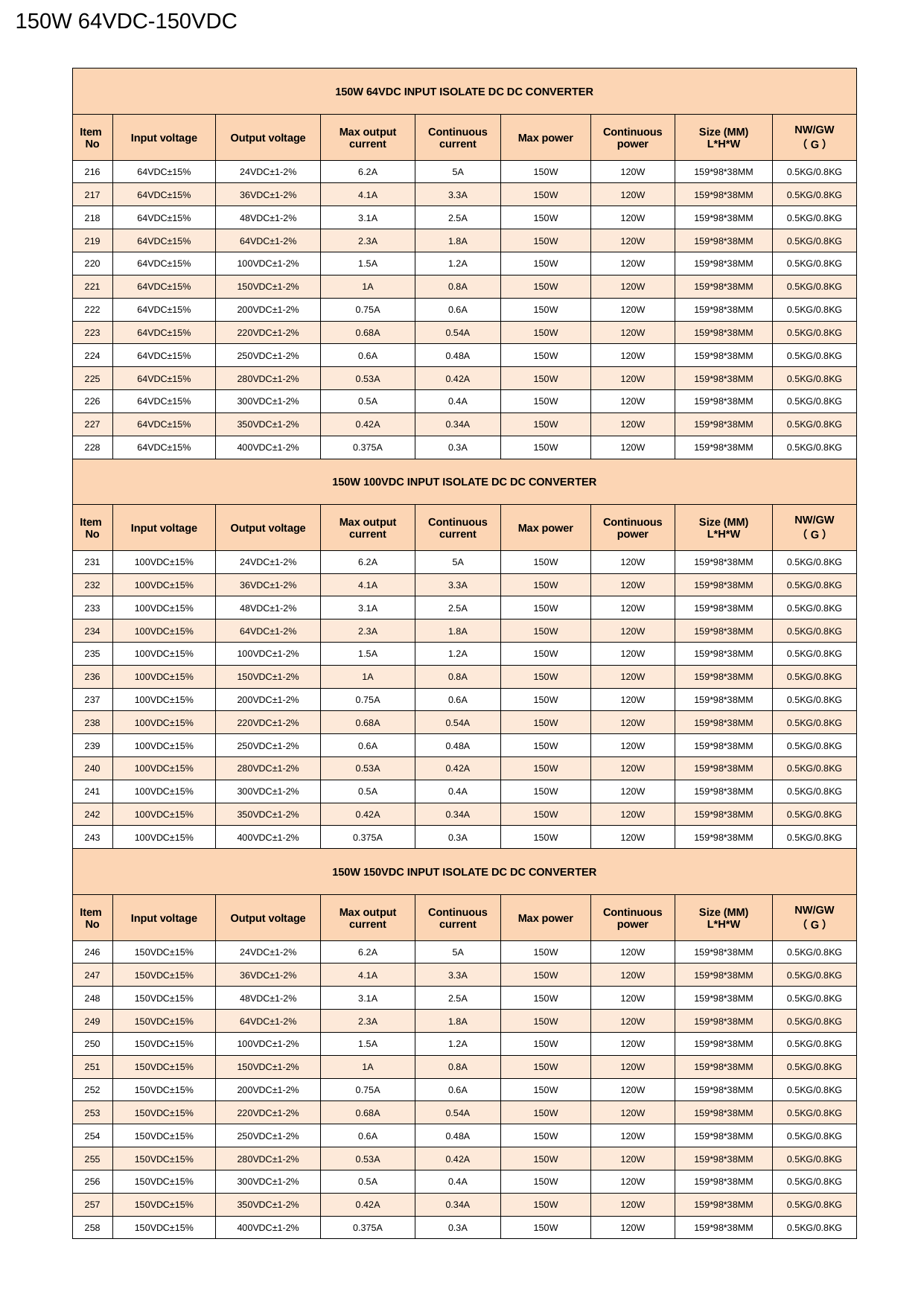

150W 64VDC-150VDC
| 150W 64VDC INPUT ISOLATE DC DC CONVERTER |  |  |  |  |  |  |  |  |
| --- | --- | --- | --- | --- | --- | --- | --- | --- |
| Item No | Input voltage | Output voltage | Max output current | Continuous current | Max power | Continuous power | Size (MM) L\*H\*W | NW/GW （G） |
| 216 | 64VDC±15% | 24VDC±1-2% | 6.2A | 5A | 150W | 120W | 159\*98\*38MM | 0.5KG/0.8KG |
| 217 | 64VDC±15% | 36VDC±1-2% | 4.1A | 3.3A | 150W | 120W | 159\*98\*38MM | 0.5KG/0.8KG |
| 218 | 64VDC±15% | 48VDC±1-2% | 3.1A | 2.5A | 150W | 120W | 159\*98\*38MM | 0.5KG/0.8KG |
| 219 | 64VDC±15% | 64VDC±1-2% | 2.3A | 1.8A | 150W | 120W | 159\*98\*38MM | 0.5KG/0.8KG |
| 220 | 64VDC±15% | 100VDC±1-2% | 1.5A | 1.2A | 150W | 120W | 159\*98\*38MM | 0.5KG/0.8KG |
| 221 | 64VDC±15% | 150VDC±1-2% | 1A | 0.8A | 150W | 120W | 159\*98\*38MM | 0.5KG/0.8KG |
| 222 | 64VDC±15% | 200VDC±1-2% | 0.75A | 0.6A | 150W | 120W | 159\*98\*38MM | 0.5KG/0.8KG |
| 223 | 64VDC±15% | 220VDC±1-2% | 0.68A | 0.54A | 150W | 120W | 159\*98\*38MM | 0.5KG/0.8KG |
| 224 | 64VDC±15% | 250VDC±1-2% | 0.6A | 0.48A | 150W | 120W | 159\*98\*38MM | 0.5KG/0.8KG |
| 225 | 64VDC±15% | 280VDC±1-2% | 0.53A | 0.42A | 150W | 120W | 159\*98\*38MM | 0.5KG/0.8KG |
| 226 | 64VDC±15% | 300VDC±1-2% | 0.5A | 0.4A | 150W | 120W | 159\*98\*38MM | 0.5KG/0.8KG |
| 227 | 64VDC±15% | 350VDC±1-2% | 0.42A | 0.34A | 150W | 120W | 159\*98\*38MM | 0.5KG/0.8KG |
| 228 | 64VDC±15% | 400VDC±1-2% | 0.375A | 0.3A | 150W | 120W | 159\*98\*38MM | 0.5KG/0.8KG |
| 150W 100VDC INPUT ISOLATE DC DC CONVERTER |  |  |  |  |  |  |  |  |
| Item No | Input voltage | Output voltage | Max output current | Continuous current | Max power | Continuous power | Size (MM) L\*H\*W | NW/GW （G） |
| 231 | 100VDC±15% | 24VDC±1-2% | 6.2A | 5A | 150W | 120W | 159\*98\*38MM | 0.5KG/0.8KG |
| 232 | 100VDC±15% | 36VDC±1-2% | 4.1A | 3.3A | 150W | 120W | 159\*98\*38MM | 0.5KG/0.8KG |
| 233 | 100VDC±15% | 48VDC±1-2% | 3.1A | 2.5A | 150W | 120W | 159\*98\*38MM | 0.5KG/0.8KG |
| 234 | 100VDC±15% | 64VDC±1-2% | 2.3A | 1.8A | 150W | 120W | 159\*98\*38MM | 0.5KG/0.8KG |
| 235 | 100VDC±15% | 100VDC±1-2% | 1.5A | 1.2A | 150W | 120W | 159\*98\*38MM | 0.5KG/0.8KG |
| 236 | 100VDC±15% | 150VDC±1-2% | 1A | 0.8A | 150W | 120W | 159\*98\*38MM | 0.5KG/0.8KG |
| 237 | 100VDC±15% | 200VDC±1-2% | 0.75A | 0.6A | 150W | 120W | 159\*98\*38MM | 0.5KG/0.8KG |
| 238 | 100VDC±15% | 220VDC±1-2% | 0.68A | 0.54A | 150W | 120W | 159\*98\*38MM | 0.5KG/0.8KG |
| 239 | 100VDC±15% | 250VDC±1-2% | 0.6A | 0.48A | 150W | 120W | 159\*98\*38MM | 0.5KG/0.8KG |
| 240 | 100VDC±15% | 280VDC±1-2% | 0.53A | 0.42A | 150W | 120W | 159\*98\*38MM | 0.5KG/0.8KG |
| 241 | 100VDC±15% | 300VDC±1-2% | 0.5A | 0.4A | 150W | 120W | 159\*98\*38MM | 0.5KG/0.8KG |
| 242 | 100VDC±15% | 350VDC±1-2% | 0.42A | 0.34A | 150W | 120W | 159\*98\*38MM | 0.5KG/0.8KG |
| 243 | 100VDC±15% | 400VDC±1-2% | 0.375A | 0.3A | 150W | 120W | 159\*98\*38MM | 0.5KG/0.8KG |
| 150W 150VDC INPUT ISOLATE DC DC CONVERTER |  |  |  |  |  |  |  |  |
| Item No | Input voltage | Output voltage | Max output current | Continuous current | Max power | Continuous power | Size (MM) L\*H\*W | NW/GW （G） |
| 246 | 150VDC±15% | 24VDC±1-2% | 6.2A | 5A | 150W | 120W | 159\*98\*38MM | 0.5KG/0.8KG |
| 247 | 150VDC±15% | 36VDC±1-2% | 4.1A | 3.3A | 150W | 120W | 159\*98\*38MM | 0.5KG/0.8KG |
| 248 | 150VDC±15% | 48VDC±1-2% | 3.1A | 2.5A | 150W | 120W | 159\*98\*38MM | 0.5KG/0.8KG |
| 249 | 150VDC±15% | 64VDC±1-2% | 2.3A | 1.8A | 150W | 120W | 159\*98\*38MM | 0.5KG/0.8KG |
| 250 | 150VDC±15% | 100VDC±1-2% | 1.5A | 1.2A | 150W | 120W | 159\*98\*38MM | 0.5KG/0.8KG |
| 251 | 150VDC±15% | 150VDC±1-2% | 1A | 0.8A | 150W | 120W | 159\*98\*38MM | 0.5KG/0.8KG |
| 252 | 150VDC±15% | 200VDC±1-2% | 0.75A | 0.6A | 150W | 120W | 159\*98\*38MM | 0.5KG/0.8KG |
| 253 | 150VDC±15% | 220VDC±1-2% | 0.68A | 0.54A | 150W | 120W | 159\*98\*38MM | 0.5KG/0.8KG |
| 254 | 150VDC±15% | 250VDC±1-2% | 0.6A | 0.48A | 150W | 120W | 159\*98\*38MM | 0.5KG/0.8KG |
| 255 | 150VDC±15% | 280VDC±1-2% | 0.53A | 0.42A | 150W | 120W | 159\*98\*38MM | 0.5KG/0.8KG |
| 256 | 150VDC±15% | 300VDC±1-2% | 0.5A | 0.4A | 150W | 120W | 159\*98\*38MM | 0.5KG/0.8KG |
| 257 | 150VDC±15% | 350VDC±1-2% | 0.42A | 0.34A | 150W | 120W | 159\*98\*38MM | 0.5KG/0.8KG |
| 258 | 150VDC±15% | 400VDC±1-2% | 0.375A | 0.3A | 150W | 120W | 159\*98\*38MM | 0.5KG/0.8KG |
16